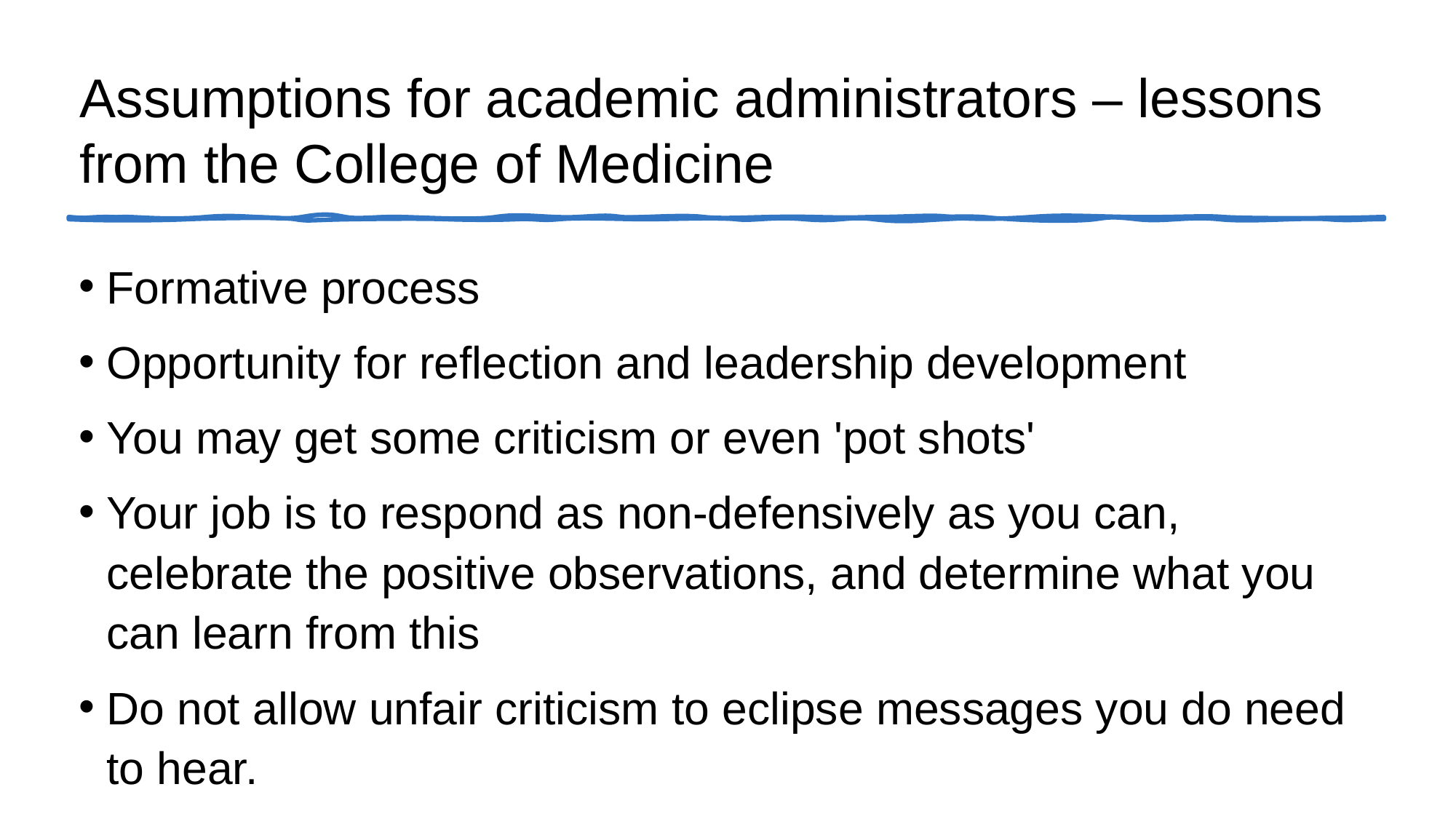

# Assumptions for academic administrators – lessons from the College of Medicine

Formative process
Opportunity for reflection and leadership development
You may get some criticism or even 'pot shots'
Your job is to respond as non-defensively as you can, celebrate the positive observations, and determine what you can learn from this
Do not allow unfair criticism to eclipse messages you do need to hear.